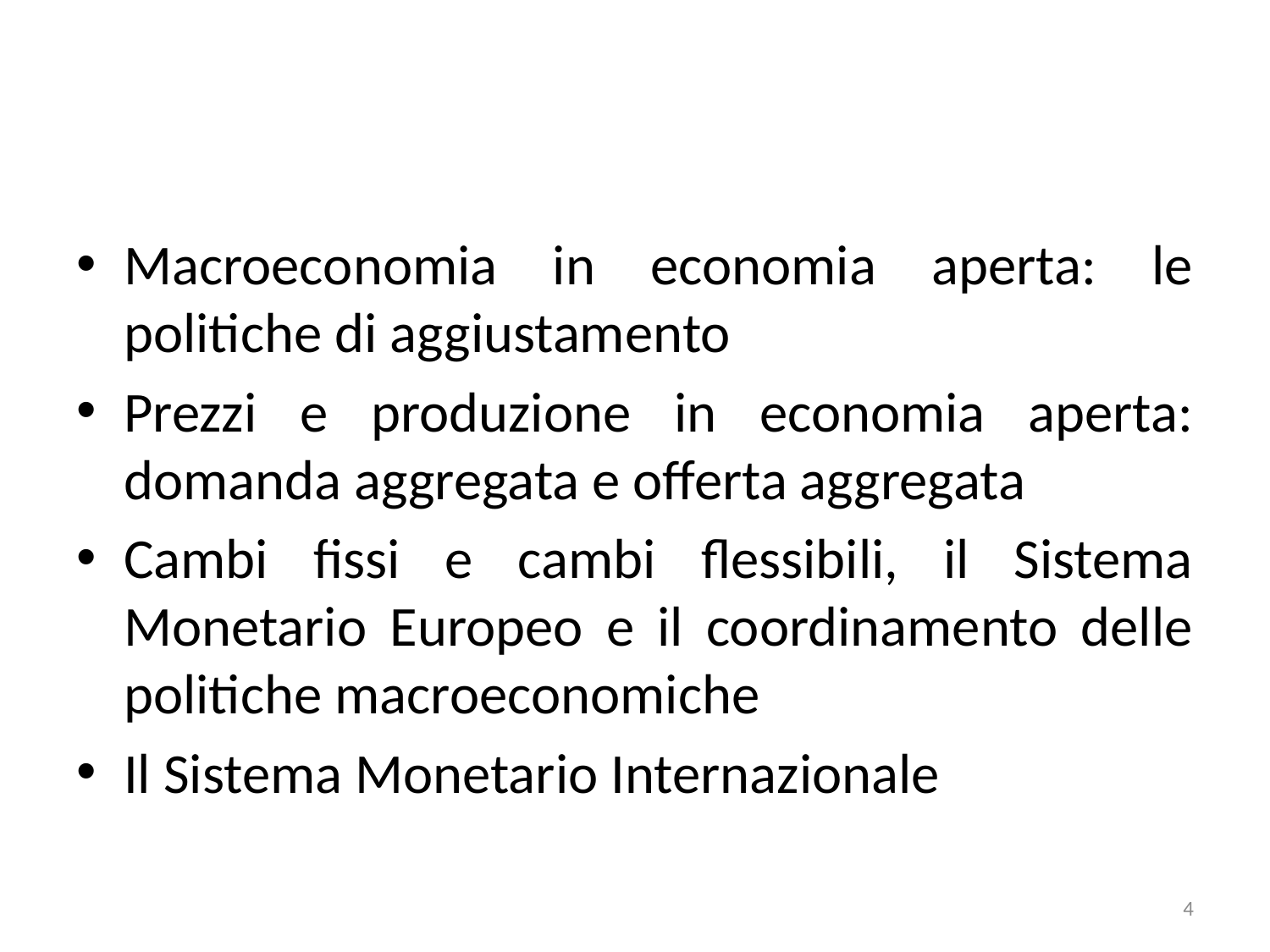

#
Macroeconomia in economia aperta: le politiche di aggiustamento
Prezzi e produzione in economia aperta: domanda aggregata e offerta aggregata
Cambi fissi e cambi flessibili, il Sistema Monetario Europeo e il coordinamento delle politiche macroeconomiche
Il Sistema Monetario Internazionale

4